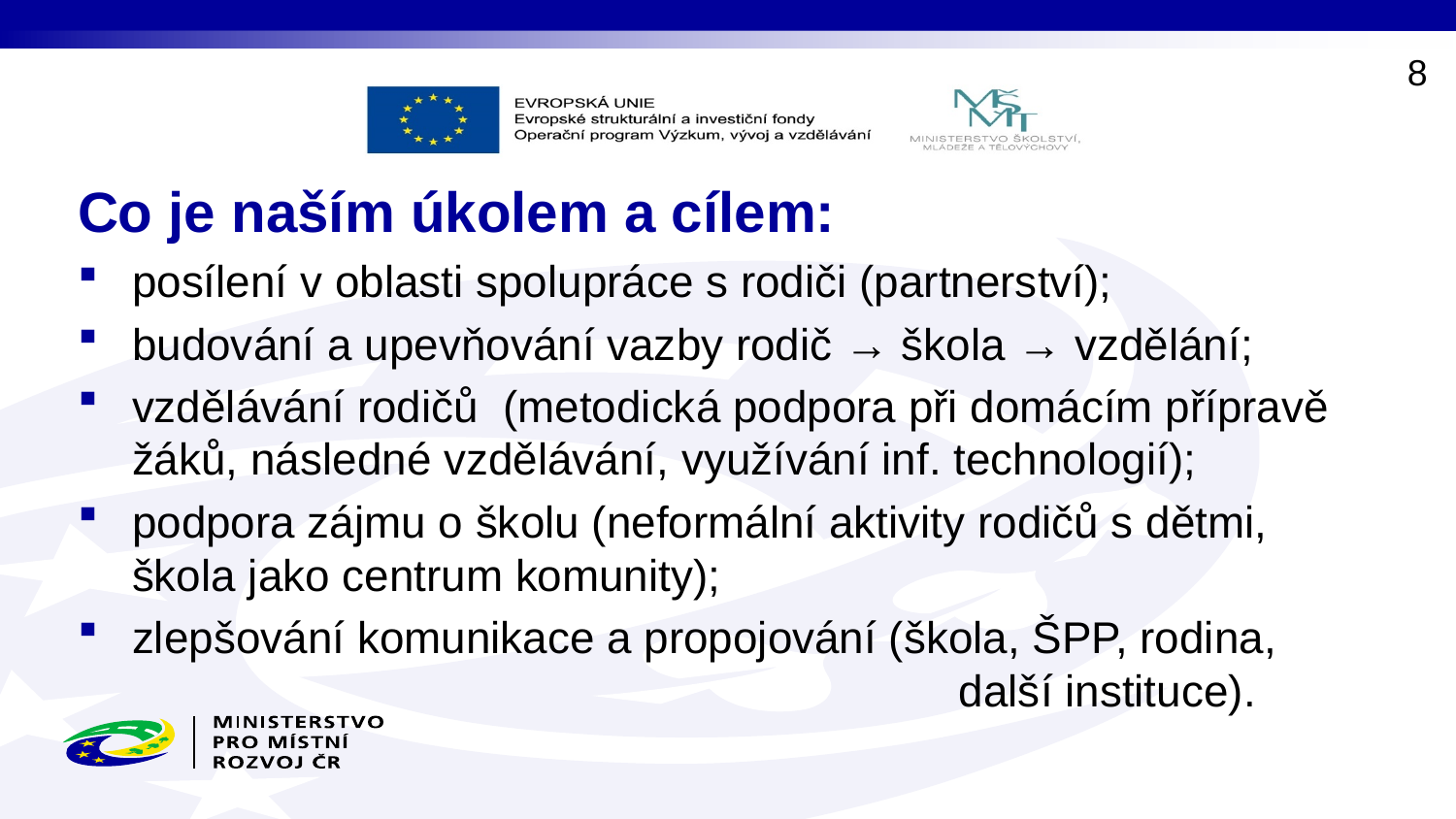

8
# Co je naším úkolem a cílem:
posílení v oblasti spolupráce s rodiči (partnerství);
budování a upevňování vazby rodič → škola → vzdělání;
vzdělávání rodičů  (metodická podpora při domácím přípravě žáků, následné vzdělávání, využívání inf. technologií);
podpora zájmu o školu (neformální aktivity rodičů s dětmi, škola jako centrum komunity);
zlepšování komunikace a propojování (škola, ŠPP, rodina,  					        další instituce).